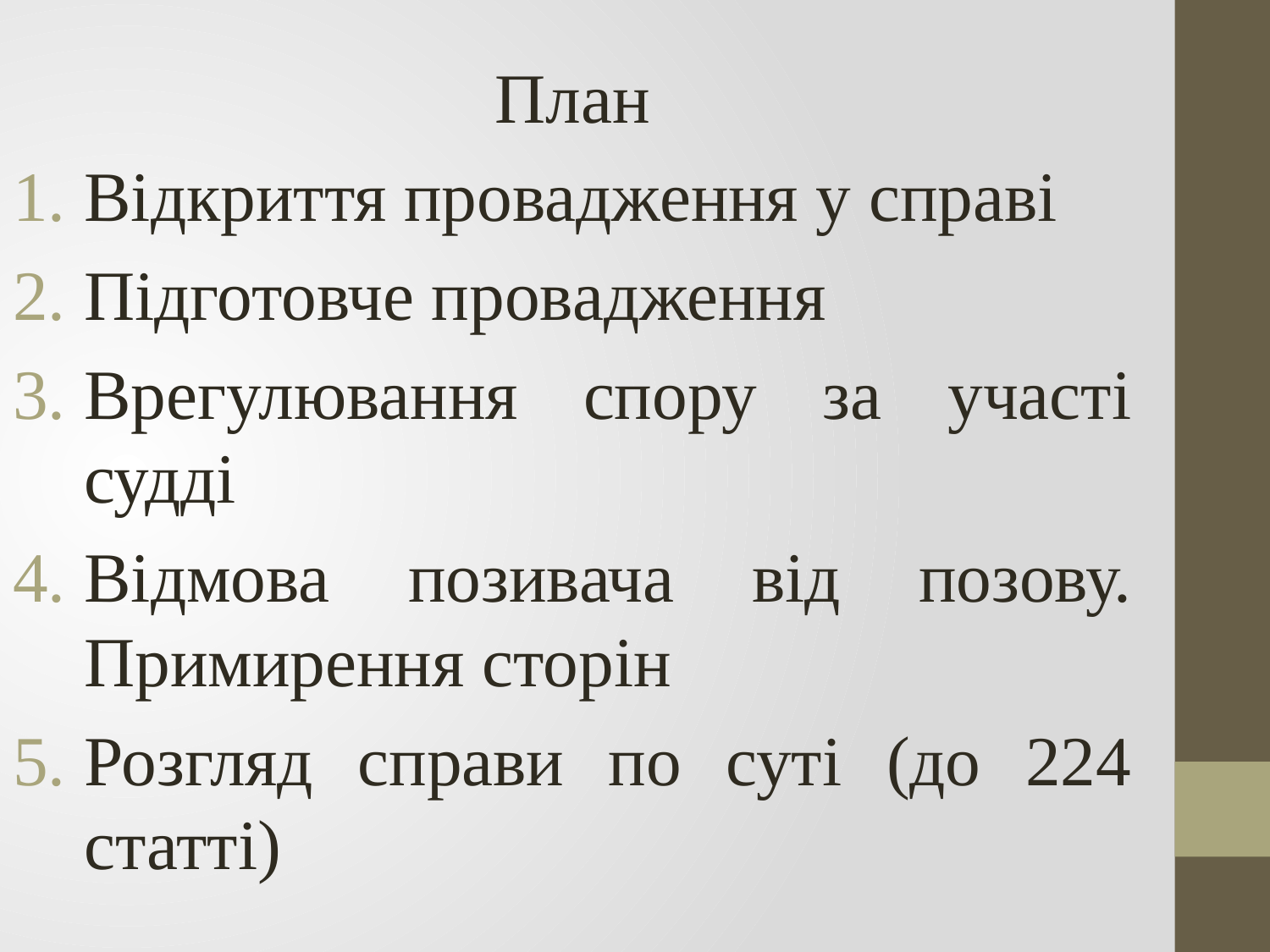

План
Відкриття провадження у справі
Підготовче провадження
Врегулювання спору за участі судді
Відмова позивача від позову. Примирення сторін
Розгляд справи по суті (до 224 статті)